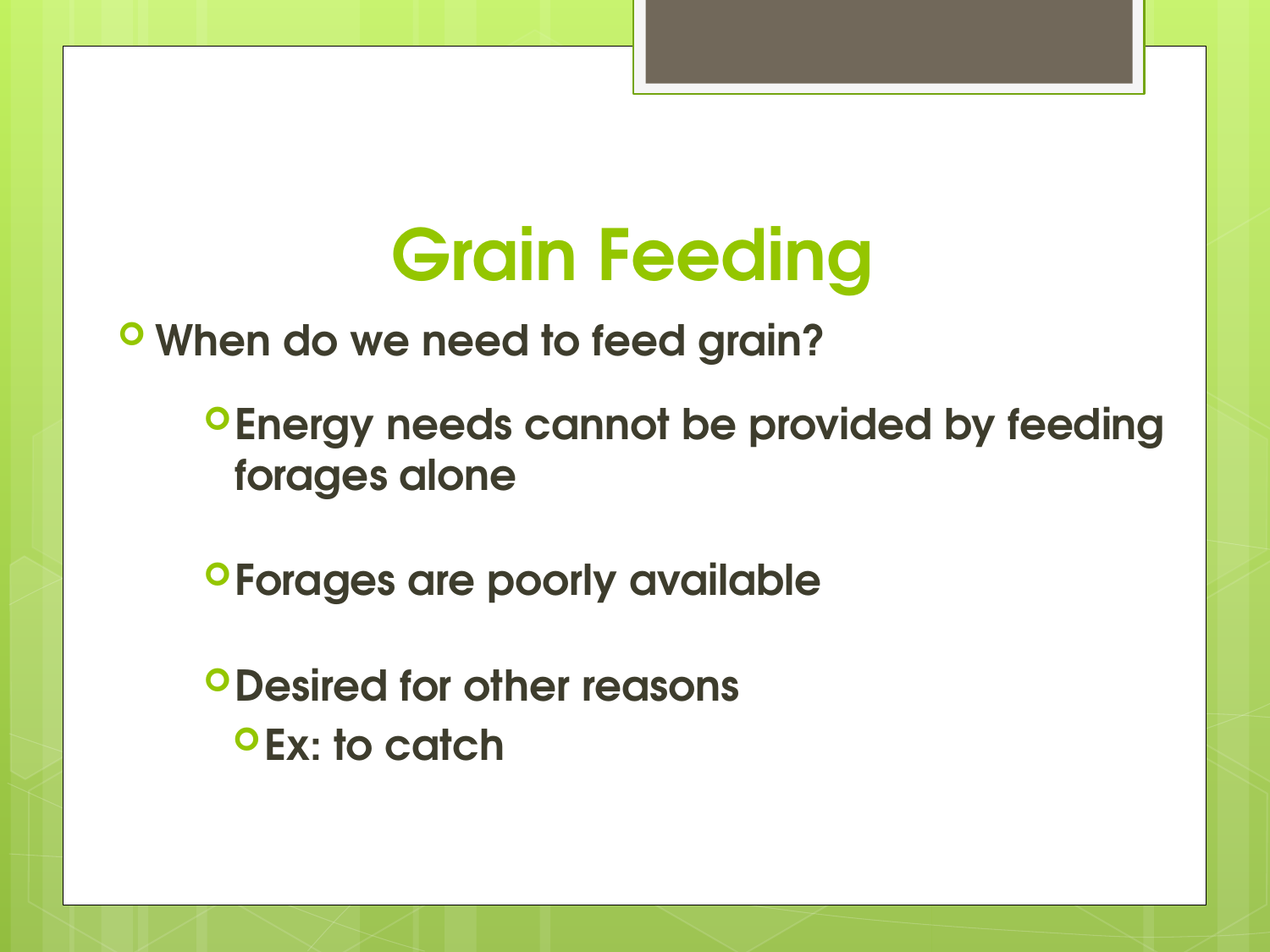

# Grain Feeding
When do we need to feed grain?

Energy needs cannot be provided by feeding forages alone

Forages are poorly available

Desired for other reasons
Ex: to catch